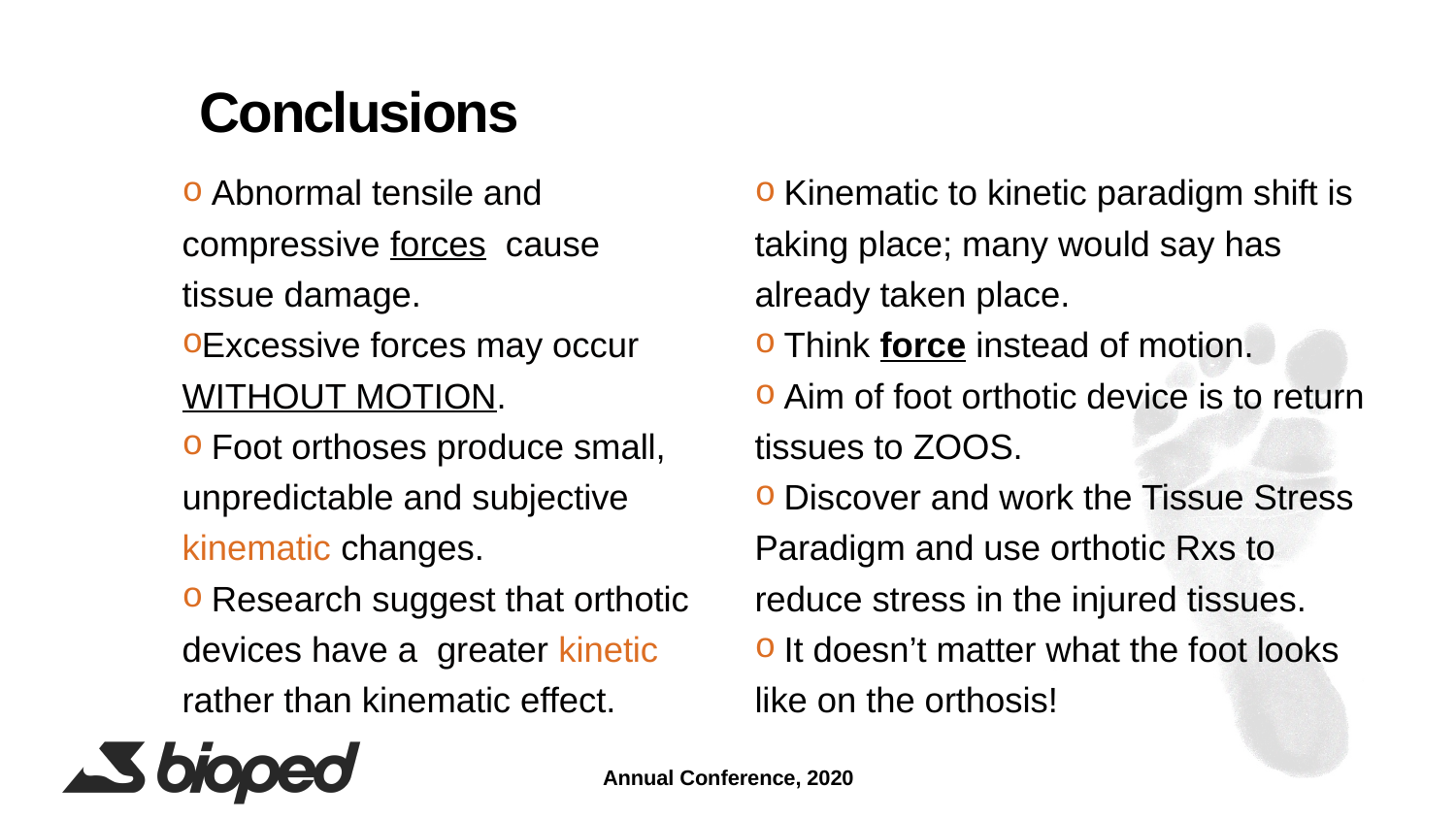

# Conclusions
 Abnormal tensile and compressive forces  cause tissue damage.
Excessive forces may occur WITHOUT MOTION.
 Foot orthoses produce small, unpredictable and subjective kinematic changes.
 Research suggest that orthotic devices have a  greater kinetic rather than kinematic effect.

 Kinematic to kinetic paradigm shift is taking place; many would say has already taken place.
 Think force instead of motion.
 Aim of foot orthotic device is to return tissues to ZOOS.
 Discover and work the Tissue Stress Paradigm and use orthotic Rxs to reduce stress in the injured tissues.
 It doesn’t matter what the foot looks like on the orthosis!